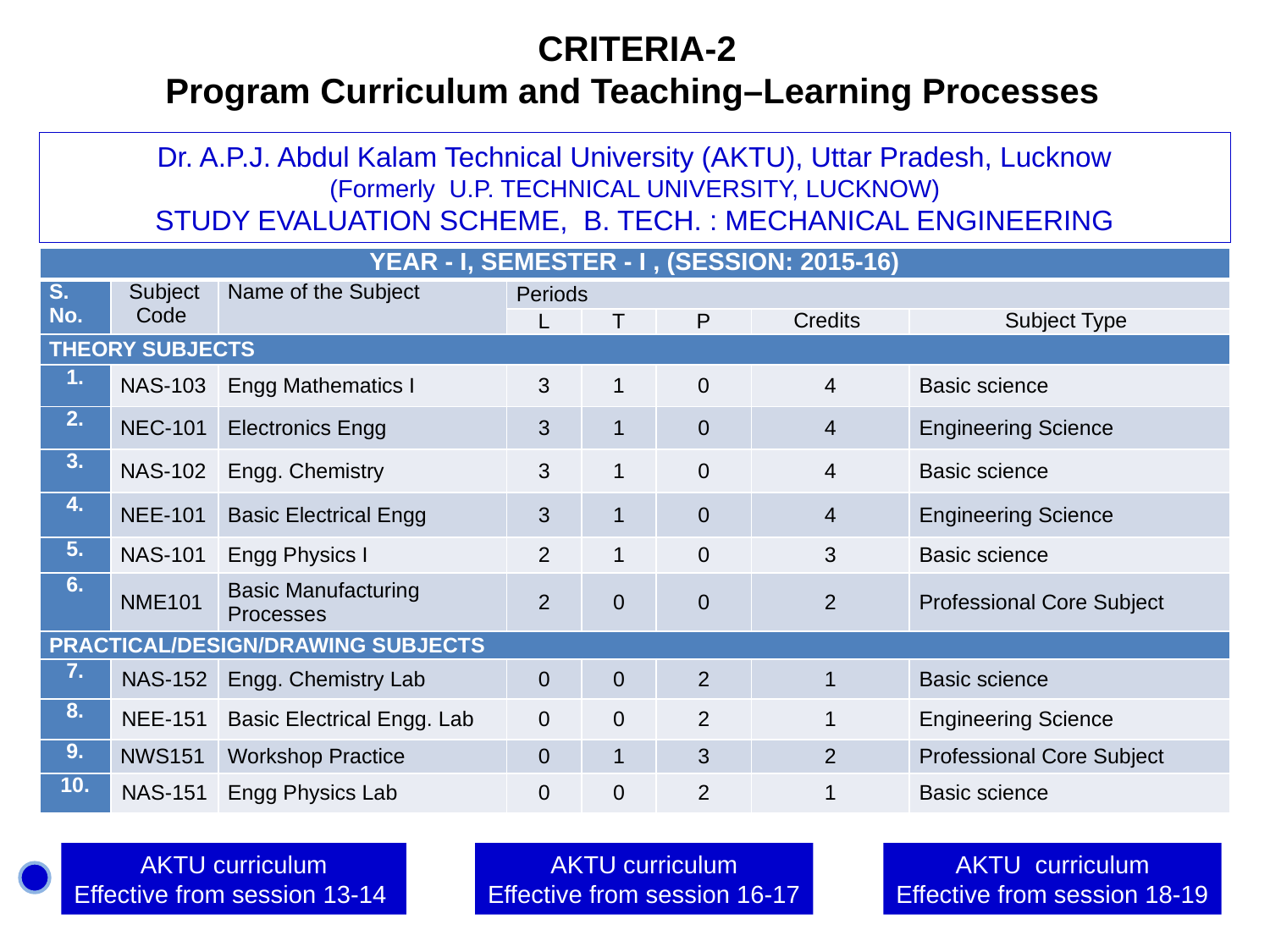

CRITERIA-2
Program Curriculum and Teaching–Learning Processes
Dr. A.P.J. Abdul Kalam Technical University (AKTU), Uttar Pradesh, Lucknow
(Formerly  U.P. TECHNICAL UNIVERSITY, LUCKNOW)
STUDY EVALUATION SCHEME,  B. TECH. : MECHANICAL ENGINEERING
| YEAR - I, SEMESTER - I , (SESSION: 2015-16) |  |  |  |  |  |  |  |
| --- | --- | --- | --- | --- | --- | --- | --- |
| S. No. | Subject Code | Name of the Subject | Periods |  |  |  |  |
|  |  |  | L | T | P | Credits | Subject Type |
| THEORY SUBJECTS |  |  |  |  |  |  |  |
| 1. | NAS-103 | Engg Mathematics I | 3 | 1 | 0 | 4 | Basic science |
| 2. | NEC-101 | Electronics Engg | 3 | 1 | 0 | 4 | Engineering Science |
| 3. | NAS-102 | Engg. Chemistry | 3 | 1 | 0 | 4 | Basic science |
| 4. | NEE-101 | Basic Electrical Engg | 3 | 1 | 0 | 4 | Engineering Science |
| 5. | NAS-101 | Engg Physics I | 2 | 1 | 0 | 3 | Basic science |
| 6. | NME101 | Basic Manufacturing Processes | 2 | 0 | 0 | 2 | Professional Core Subject |
| PRACTICAL/DESIGN/DRAWING SUBJECTS |  |  |  |  |  |  |  |
| 7. | NAS-152 | Engg. Chemistry Lab | 0 | 0 | 2 | 1 | Basic science |
| 8. | NEE-151 | Basic Electrical Engg. Lab | 0 | 0 | 2 | 1 | Engineering Science |
| 9. | NWS151 | Workshop Practice | 0 | 1 | 3 | 2 | Professional Core Subject |
| 10. | NAS-151 | Engg Physics Lab | 0 | 0 | 2 | 1 | Basic science |
AKTU curriculum
Effective from session 13-14
AKTU curriculum
Effective from session 16-17
AKTU  curriculum
Effective from session 18-19